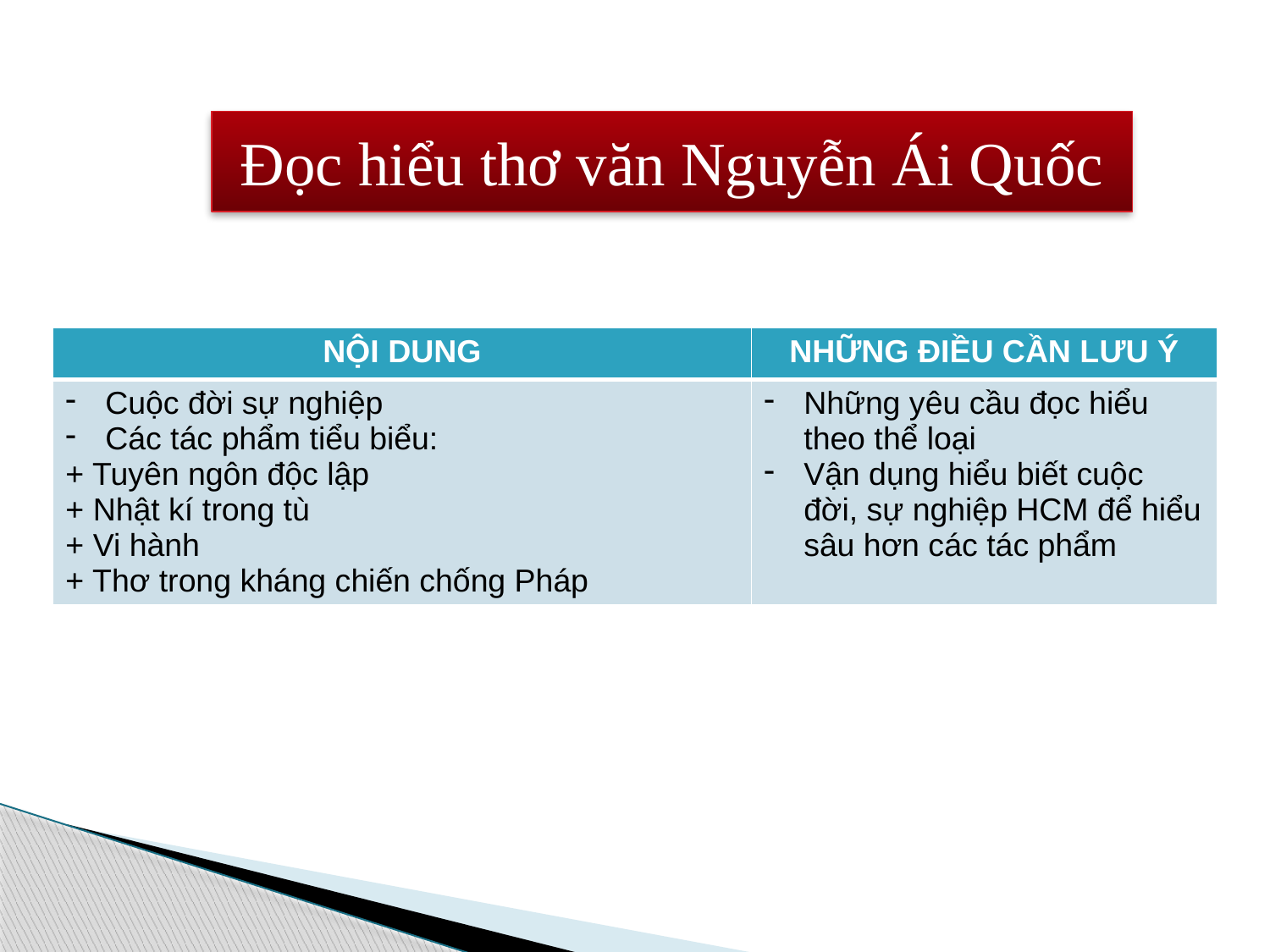

Đọc hiểu thơ văn Nguyễn Ái Quốc
| NỘI DUNG | NHỮNG ĐIỀU CẦN LƯU Ý |
| --- | --- |
| Cuộc đời sự nghiệp Các tác phẩm tiểu biểu: + Tuyên ngôn độc lập + Nhật kí trong tù + Vi hành + Thơ trong kháng chiến chống Pháp | Những yêu cầu đọc hiểu theo thể loại Vận dụng hiểu biết cuộc đời, sự nghiệp HCM để hiểu sâu hơn các tác phẩm |